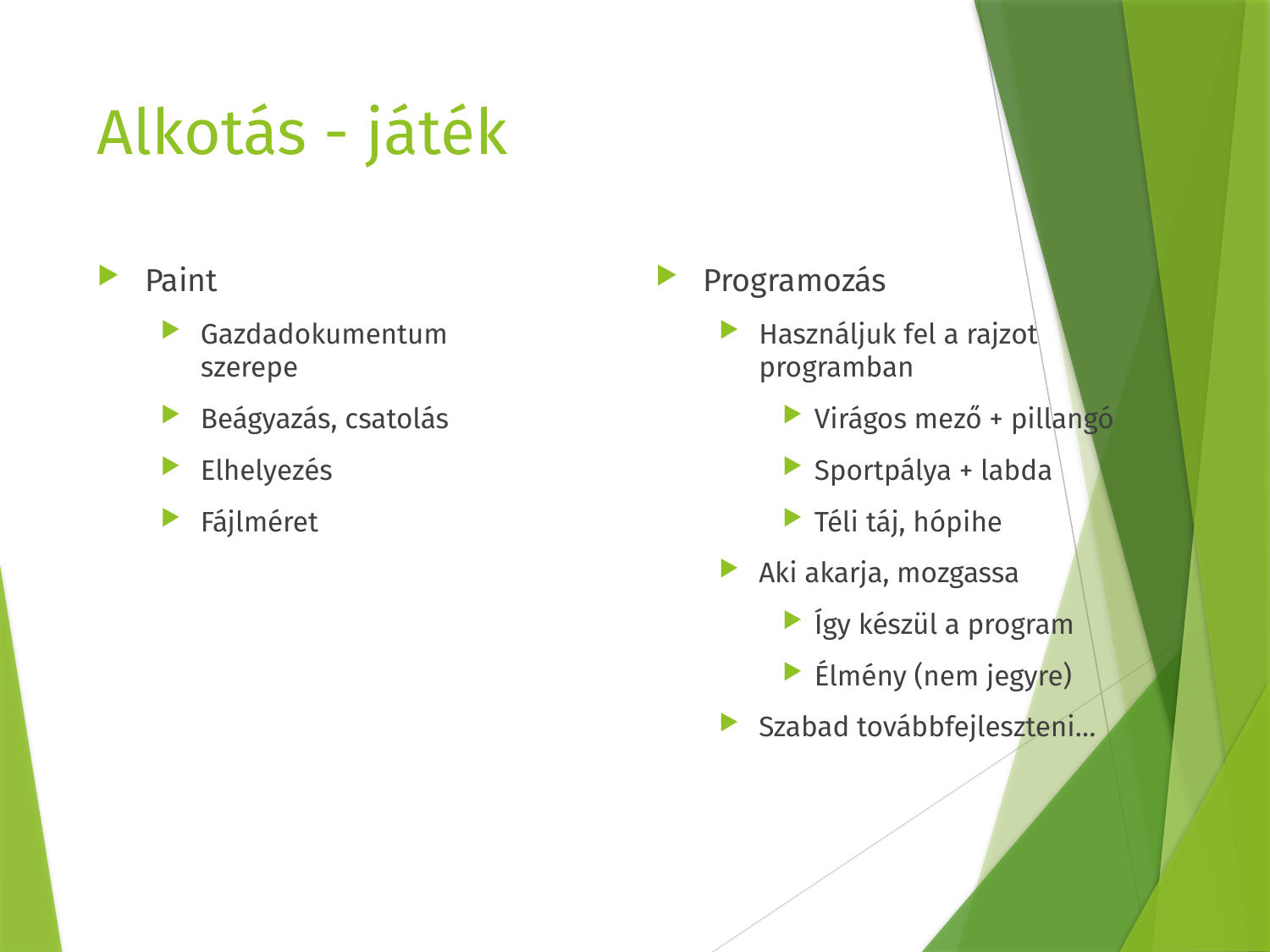

# Alkotás - játék
Paint
Gazdadokumentum szerepe
Beágyazás, csatolás
Elhelyezés
Fájlméret
Programozás
Használjuk fel a rajzot programban
Virágos mező + pillangó
Sportpálya + labda
Téli táj, hópihe
Aki akarja, mozgassa
Így készül a program
Élmény (nem jegyre)
Szabad továbbfejleszteni…